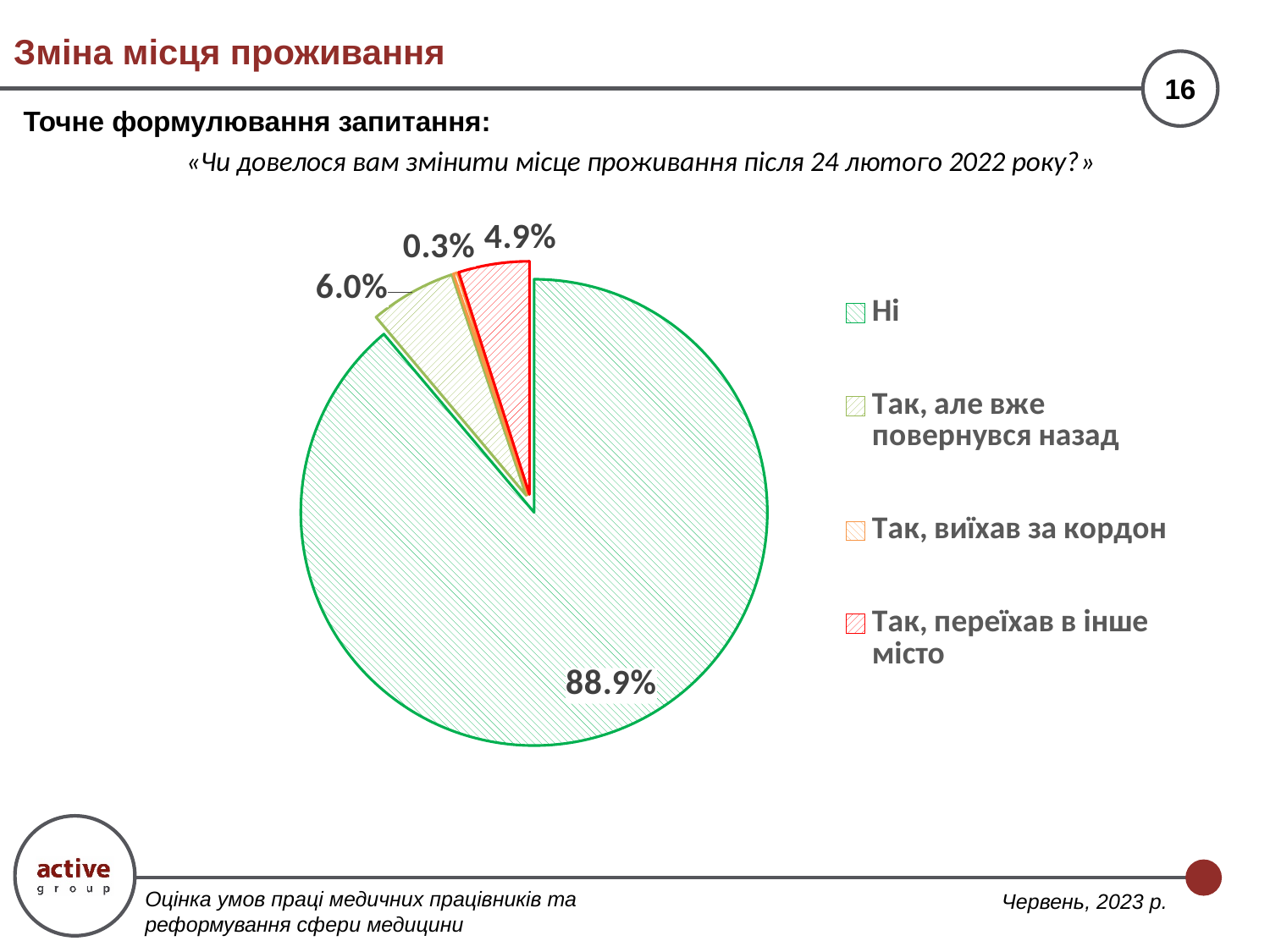

# Зміна місця проживання
Точне формулювання запитання:
«Чи довелося вам змінити місце проживання після 24 лютого 2022 року?»

### Chart

| Category |  |
|---|---|
| Ні | 0.8886292834890965 |
| Так, але вже повернувся назад | 0.05957943925233645 |
| Так, виїхав за кордон | 0.0027258566978193145 |
| Так, переїхав в інше місто | 0.04906542056074766 |